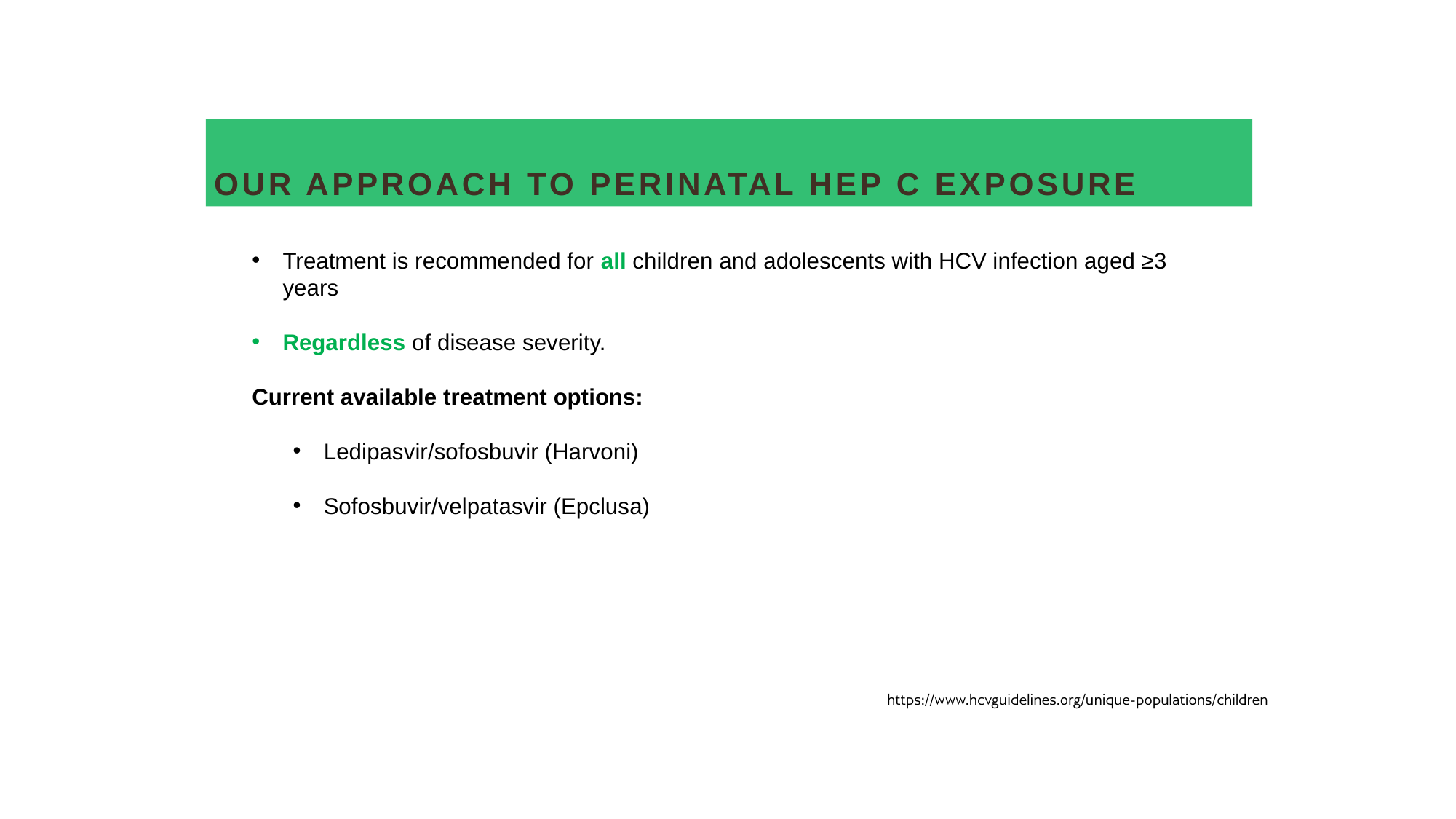

# Our approach to perinatal hep C Exposure

Treatment is recommended for all children and adolescents with HCV infection aged ≥3 years

Regardless of disease severity.

Current available treatment options:
Ledipasvir/sofosbuvir (Harvoni)

Sofosbuvir/velpatasvir (Epclusa)

https://www.hcvguidelines.org/unique-populations/children